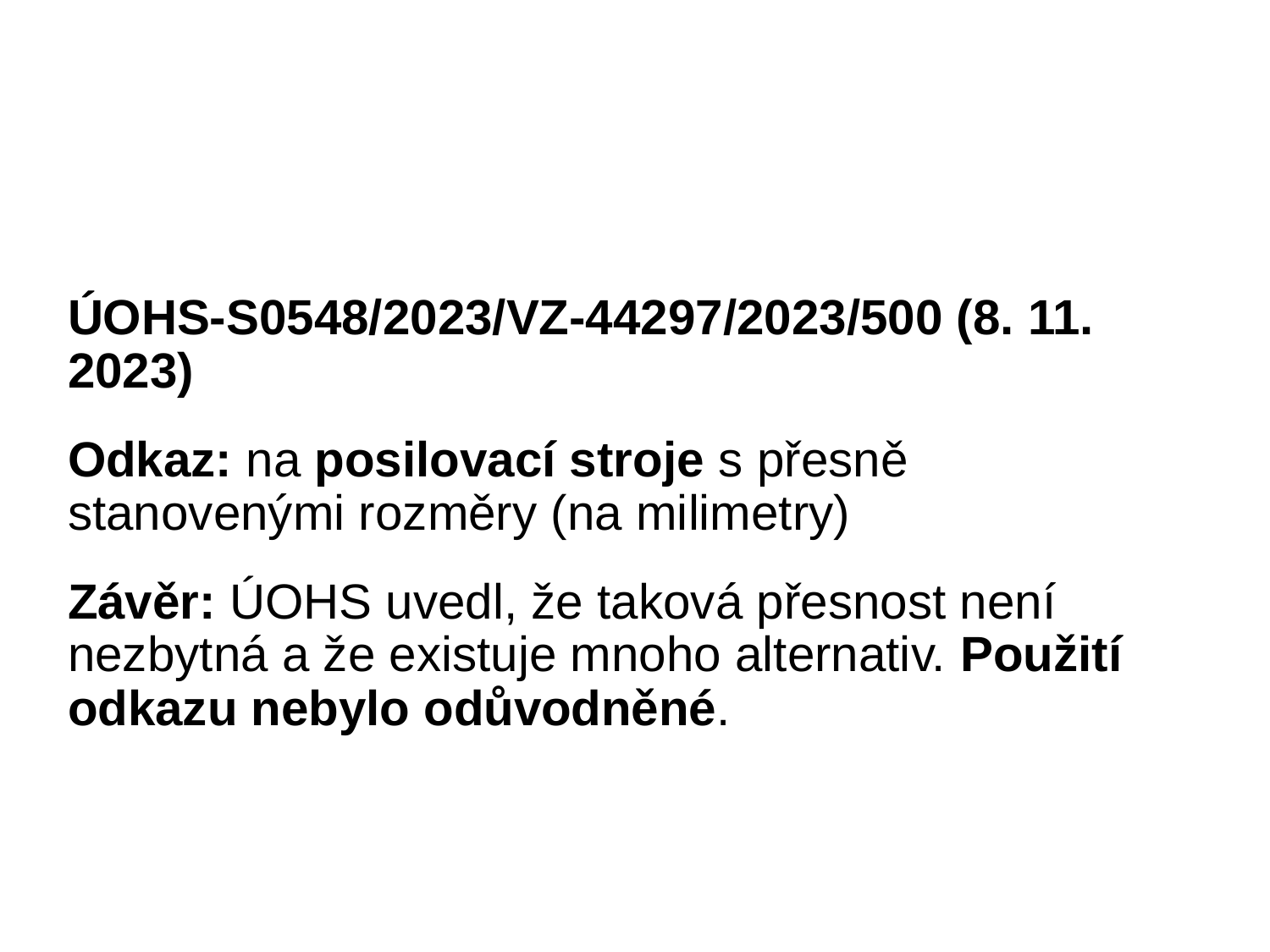

#
ÚOHS-S0548/2023/VZ-44297/2023/500 (8. 11. 2023)
Odkaz: na posilovací stroje s přesně stanovenými rozměry (na milimetry)
Závěr: ÚOHS uvedl, že taková přesnost není nezbytná a že existuje mnoho alternativ. Použití odkazu nebylo odůvodněné.